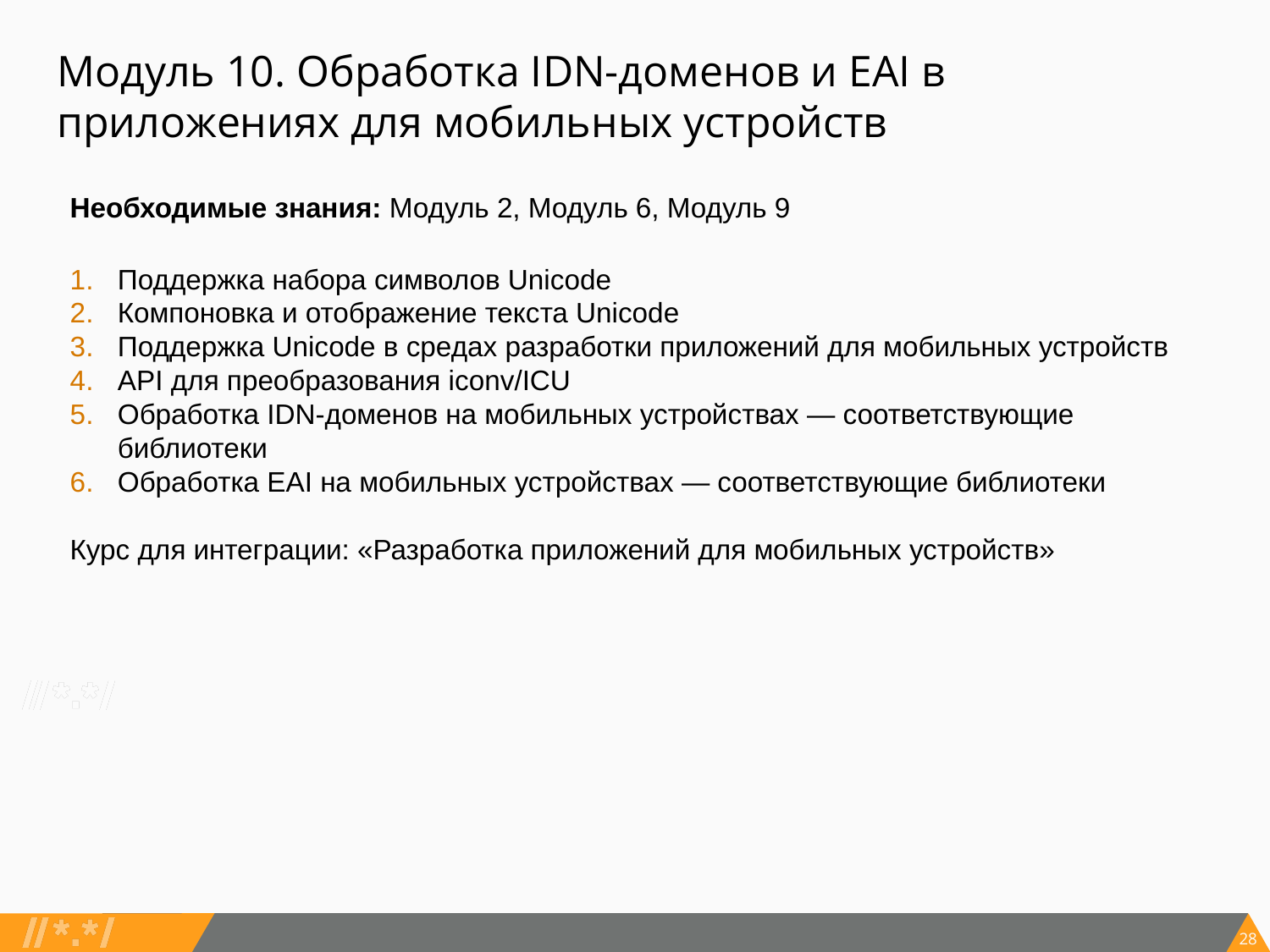

# Модуль 10. Обработка IDN-доменов и EAI в приложениях для мобильных устройств
Необходимые знания: Модуль 2, Модуль 6, Модуль 9

Поддержка набора символов Unicode
Компоновка и отображение текста Unicode
Поддержка Unicode в средах разработки приложений для мобильных устройств
API для преобразования iconv/ICU
Обработка IDN-доменов на мобильных устройствах — соответствующие библиотеки
Обработка EAI на мобильных устройствах — соответствующие библиотеки

Курс для интеграции: «Разработка приложений для мобильных устройств»